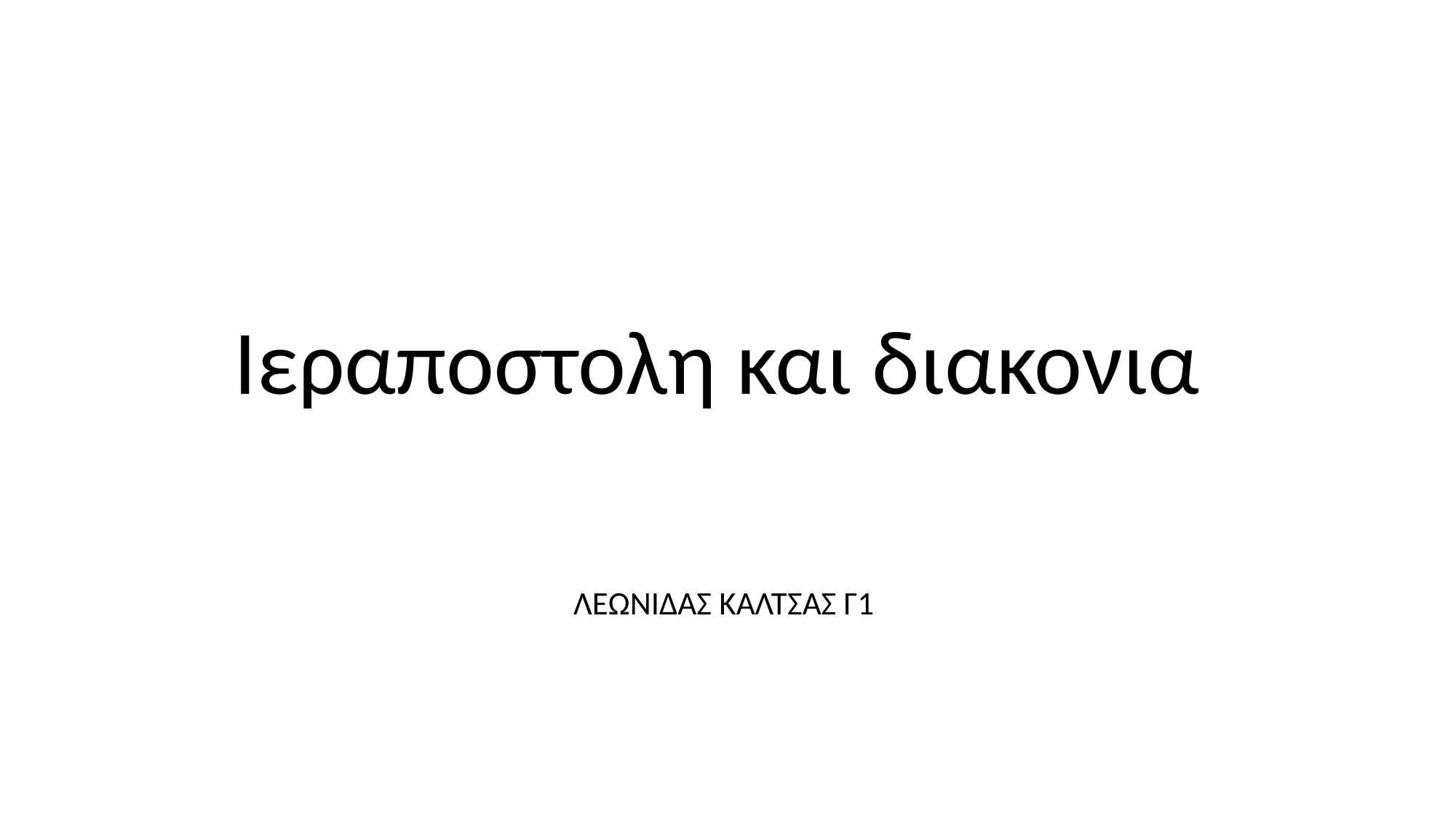

# Ιεραποστολη και διακονια

ΛΕΩΝΙΔΑΣ ΚΑΛΤΣΑΣ Γ1